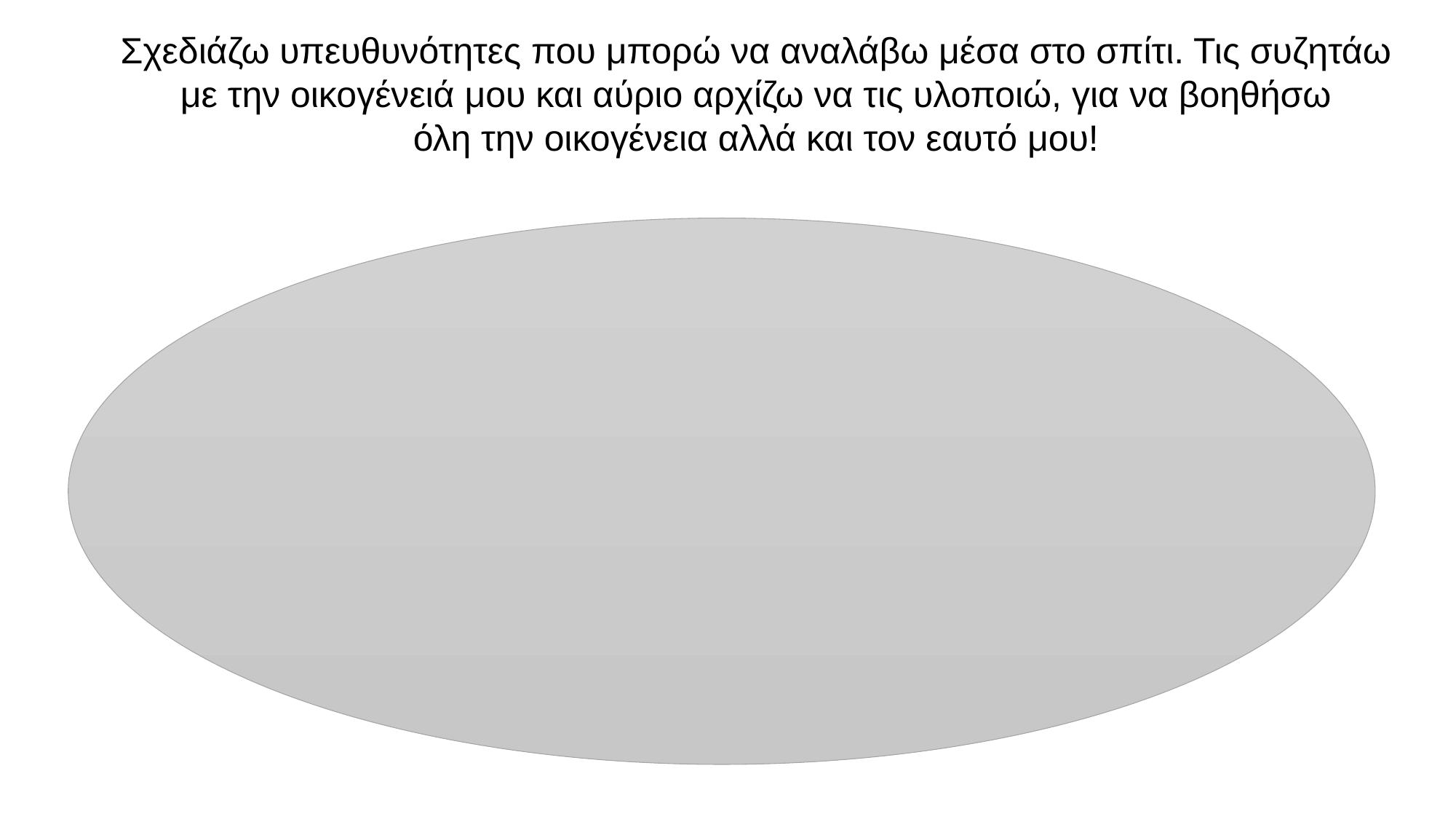

Σχεδιάζω υπευθυνότητες που μπορώ να αναλάβω μέσα στο σπίτι. Τις συζητάω
 με την οικογένειά μου και αύριο αρχίζω να τις υλοποιώ, για να βοηθήσω
όλη την οικογένεια αλλά και τον εαυτό μου!